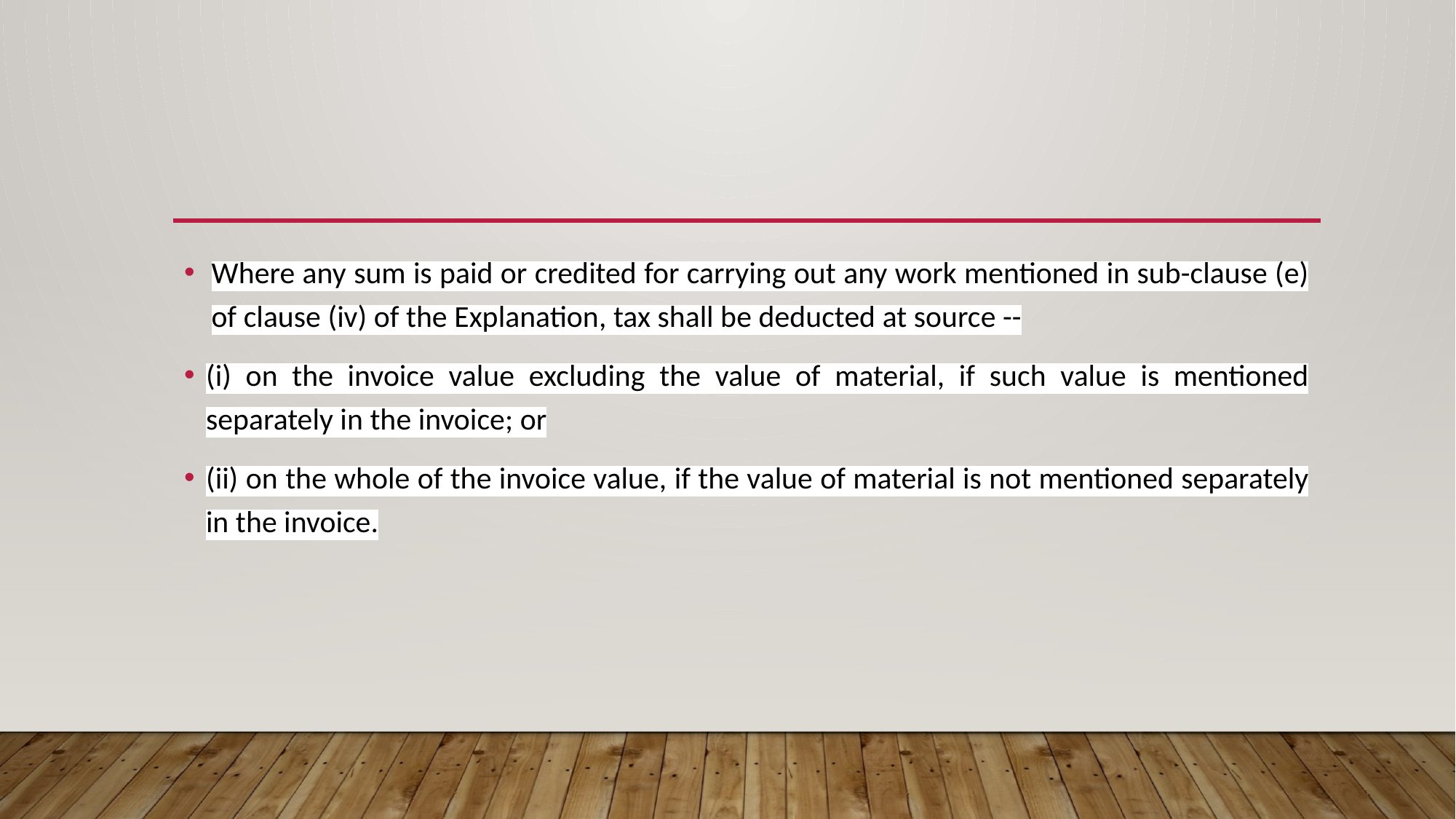

#
Where any sum is paid or credited for carrying out any work mentioned in sub-clause (e) of clause (iv) of the Explanation, tax shall be deducted at source --
(i) on the invoice value excluding the value of material, if such value is mentioned separately in the invoice; or
(ii) on the whole of the invoice value, if the value of material is not mentioned separately in the invoice.